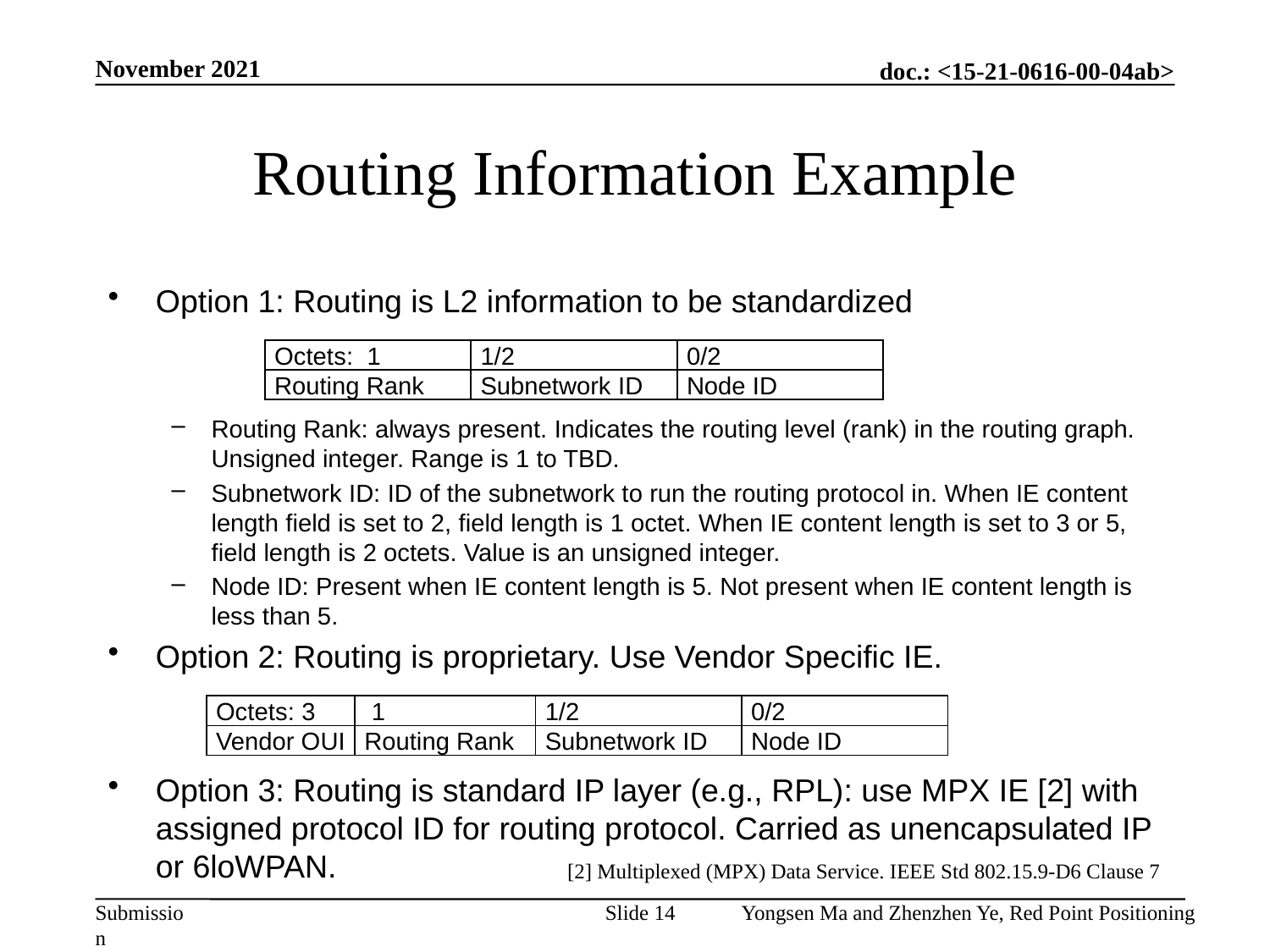

November 2021
# Routing Information Example
Option 1: Routing is L2 information to be standardized

Routing Rank: always present. Indicates the routing level (rank) in the routing graph. Unsigned integer. Range is 1 to TBD.
Subnetwork ID: ID of the subnetwork to run the routing protocol in. When IE content length field is set to 2, field length is 1 octet. When IE content length is set to 3 or 5, field length is 2 octets. Value is an unsigned integer.
Node ID: Present when IE content length is 5. Not present when IE content length is less than 5.
Option 2: Routing is proprietary. Use Vendor Specific IE.

Option 3: Routing is standard IP layer (e.g., RPL): use MPX IE [2] with assigned protocol ID for routing protocol. Carried as unencapsulated IP or 6loWPAN.
| Octets: 1 | 1/2 | 0/2 |
| --- | --- | --- |
| Routing Rank | Subnetwork ID | Node ID |
| Octets: 3 | 1 | 1/2 | 0/2 |
| --- | --- | --- | --- |
| Vendor OUI | Routing Rank | Subnetwork ID | Node ID |
[2] Multiplexed (MPX) Data Service. IEEE Std 802.15.9-D6 Clause 7
Slide 14
Yongsen Ma and Zhenzhen Ye, Red Point Positioning